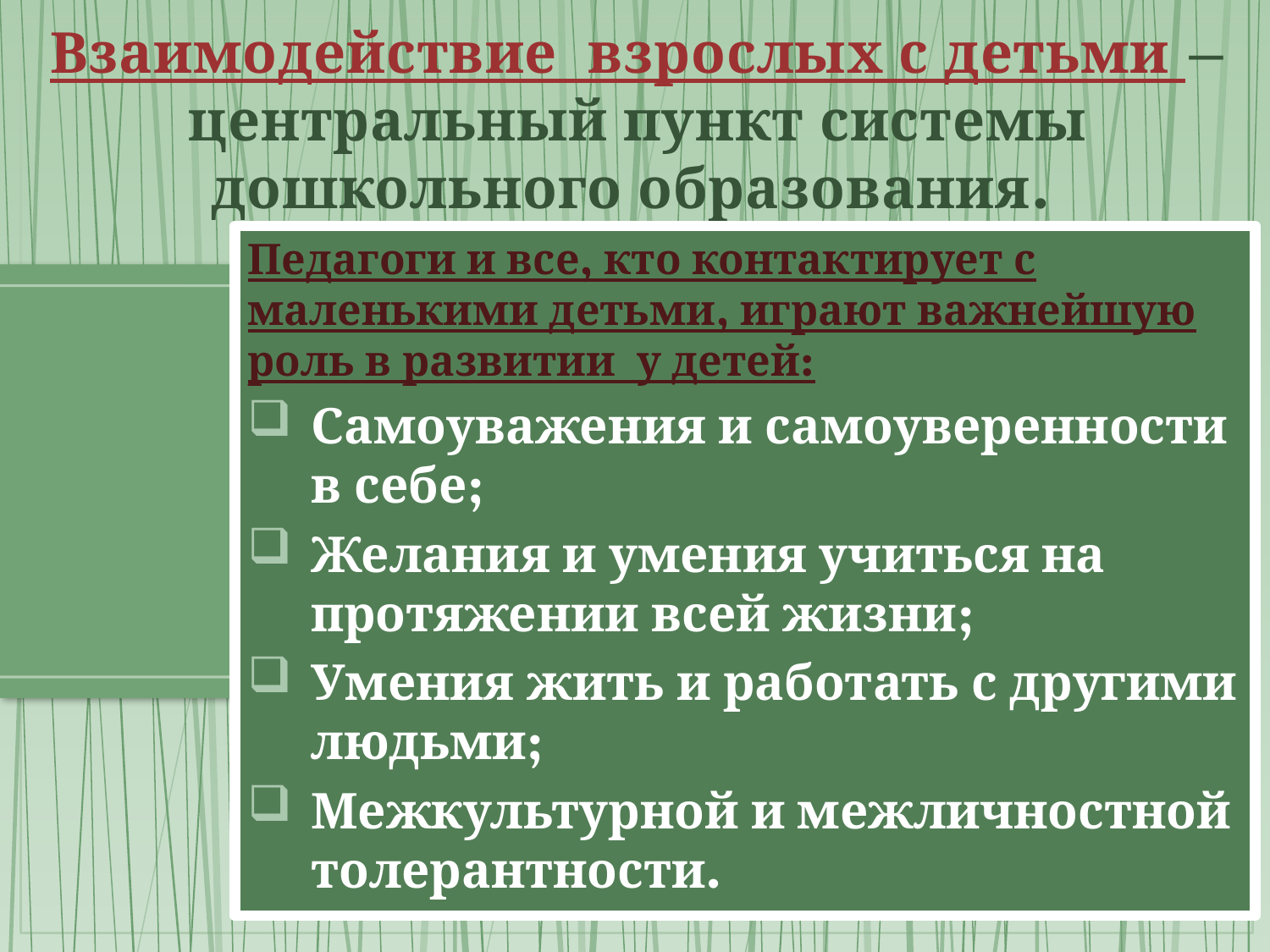

# Взаимодействие  взрослых с детьми – центральный пункт системы дошкольного образования.
Педагоги и все, кто контактирует с маленькими детьми, играют важнейшую роль в развитии  у детей:
Самоуважения и самоуверенности в себе;
Желания и умения учиться на протяжении всей жизни;
Умения жить и работать с другими людьми;
Межкультурной и межличностной толерантности.